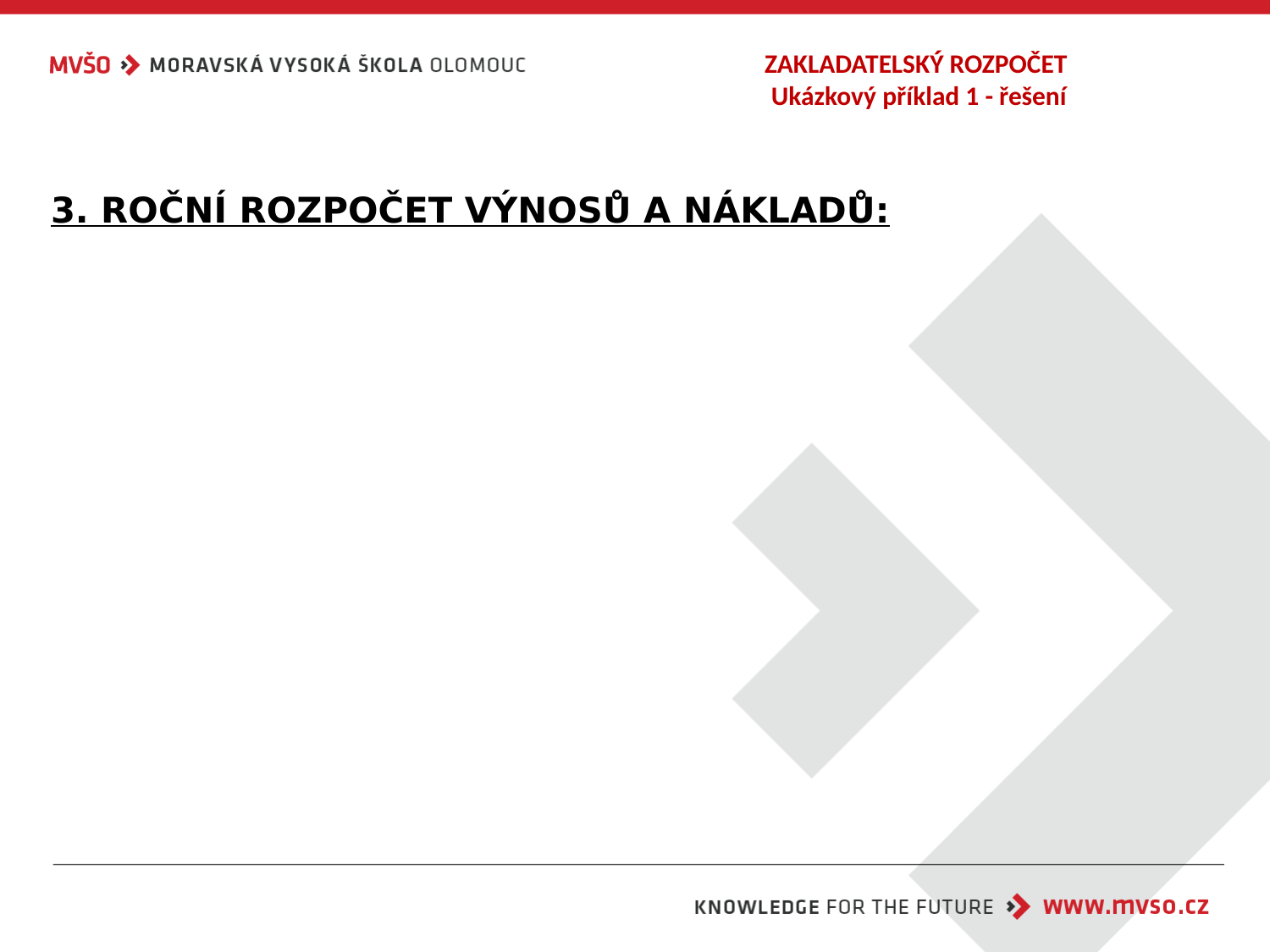

# ZAKLADATELSKÝ ROZPOČET Ukázkový příklad 1 - řešení
3. ROČNÍ ROZPOČET VÝNOSŮ A NÁKLADŮ: